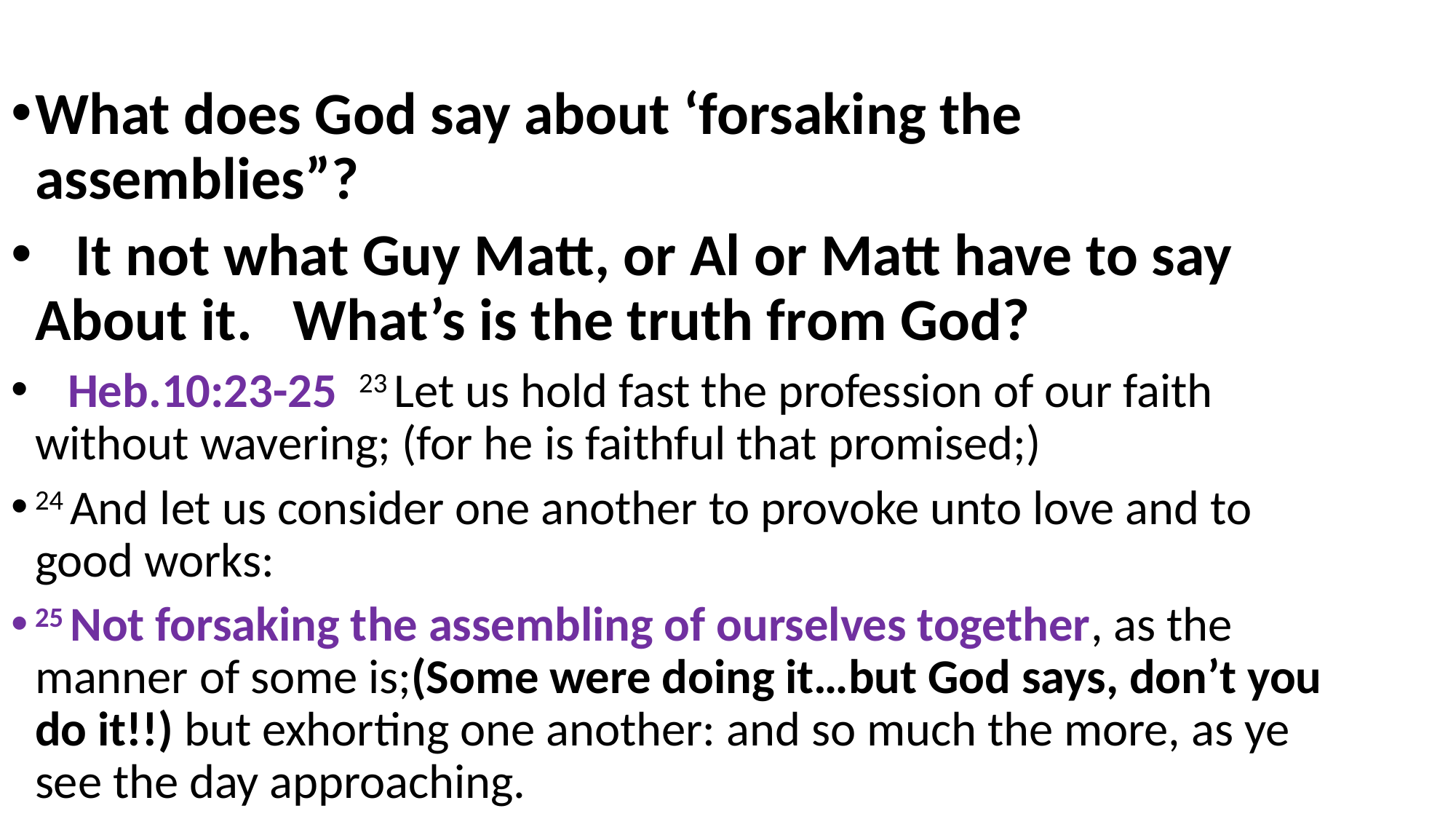

What does God say about ‘forsaking the assemblies”?
   It not what Guy Matt, or Al or Matt have to say About it.   What’s is the truth from God?
   Heb.10:23-25  23 Let us hold fast the profession of our faith without wavering; (for he is faithful that promised;)
24 And let us consider one another to provoke unto love and to good works:
25 Not forsaking the assembling of ourselves together, as the manner of some is;(Some were doing it…but God says, don’t you do it!!) but exhorting one another: and so much the more, as ye see the day approaching.